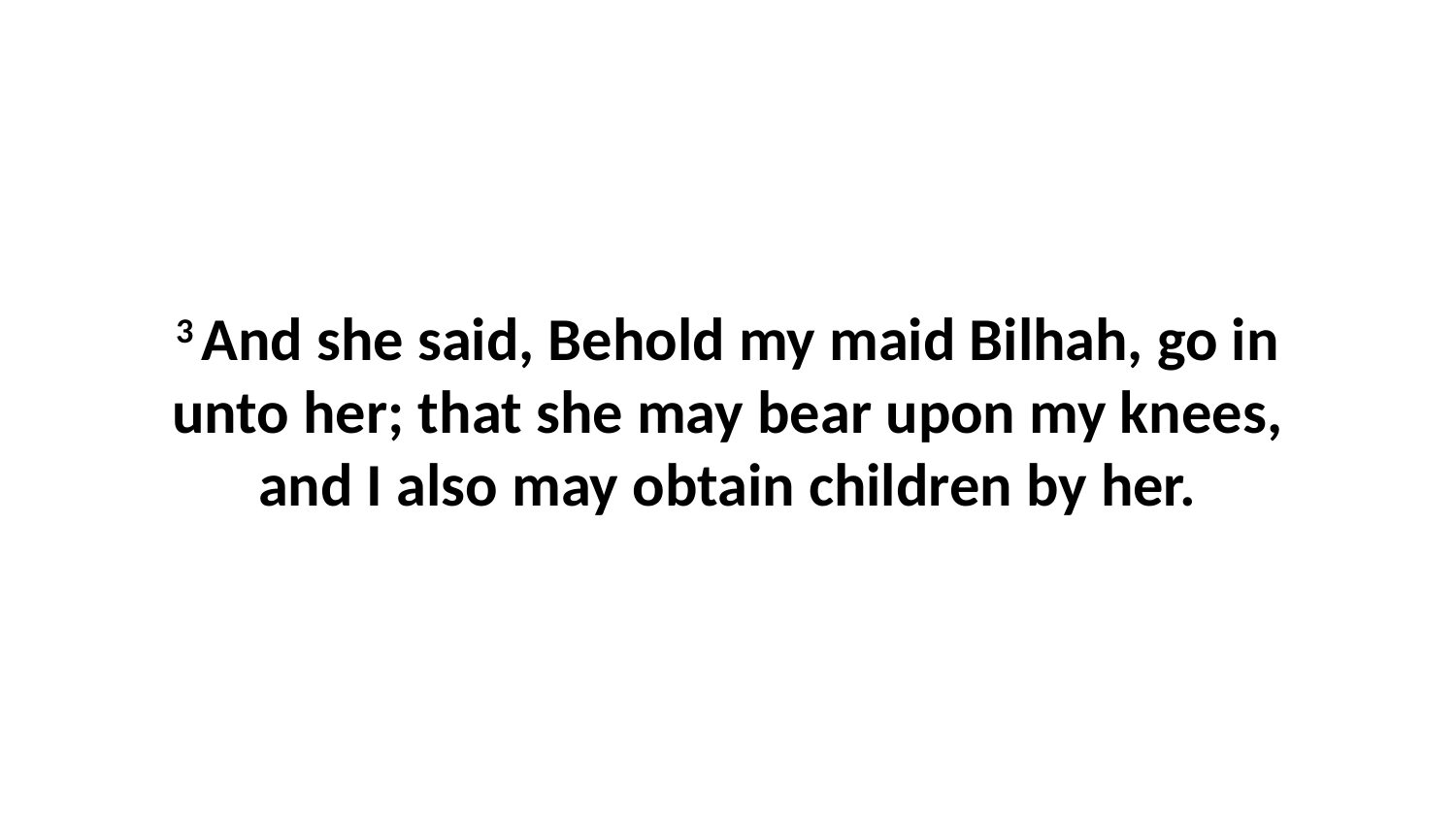

3 And she said, Behold my maid Bilhah, go in unto her; that she may bear upon my knees, and I also may obtain children by her.